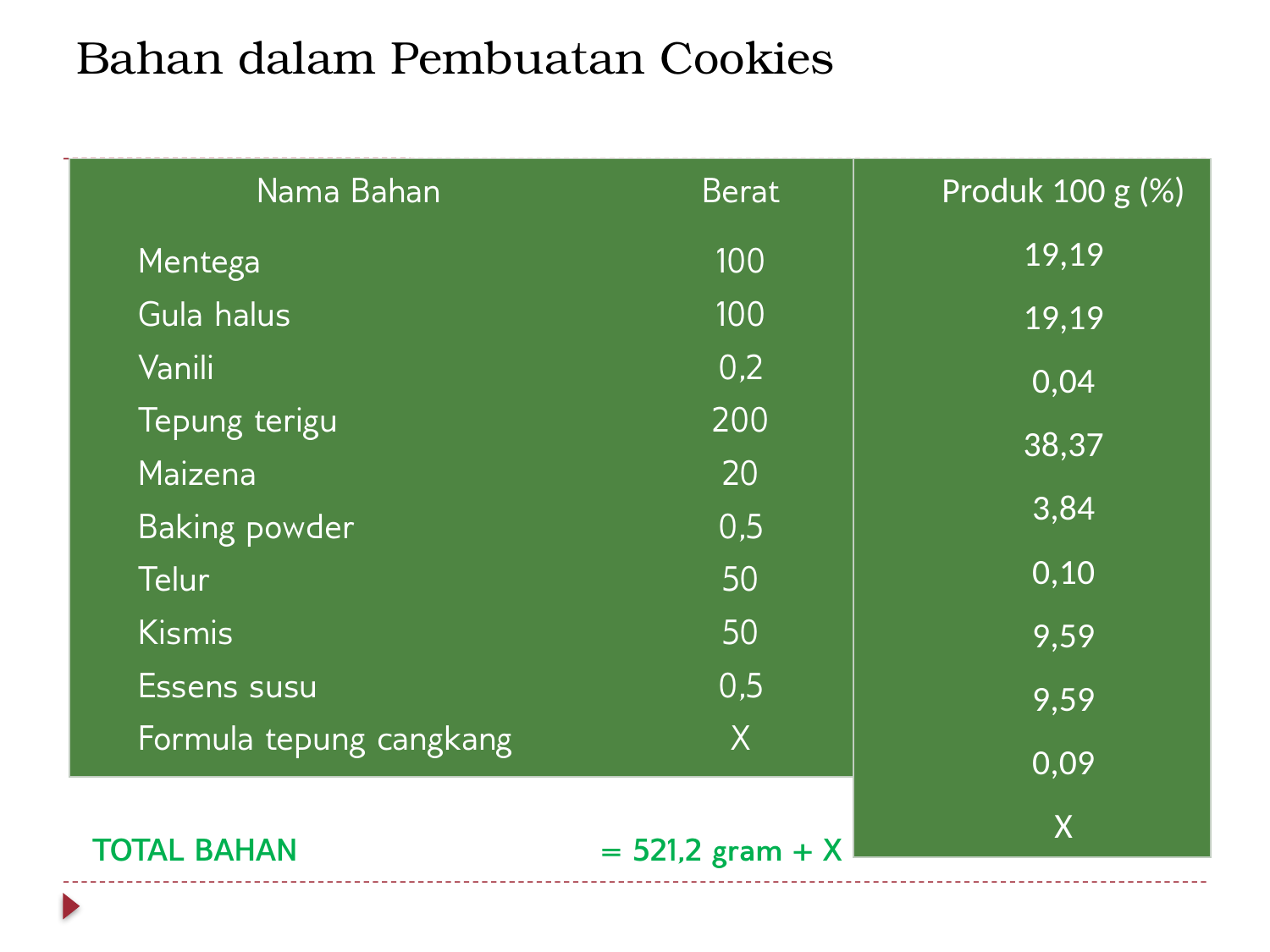

# Bahan dalam Pembuatan Cookies
| Nama Bahan | Berat |
| --- | --- |
| Mentega | 100 |
| Gula halus | 100 |
| Vanili | 0,2 |
| Tepung terigu | 200 |
| Maizena | 20 |
| Baking powder | 0,5 |
| Telur | 50 |
| Kismis | 50 |
| Essens susu | 0,5 |
| Formula tepung cangkang | X |
| Produk 100 g (%) |
| --- |
| 19,19 |
| 19,19 |
| 0,04 |
| 38,37 |
| 3,84 |
| 0,10 |
| 9,59 |
| 9,59 |
| 0,09 |
| X |
TOTAL BAHAN 			= 521,2 gram + X